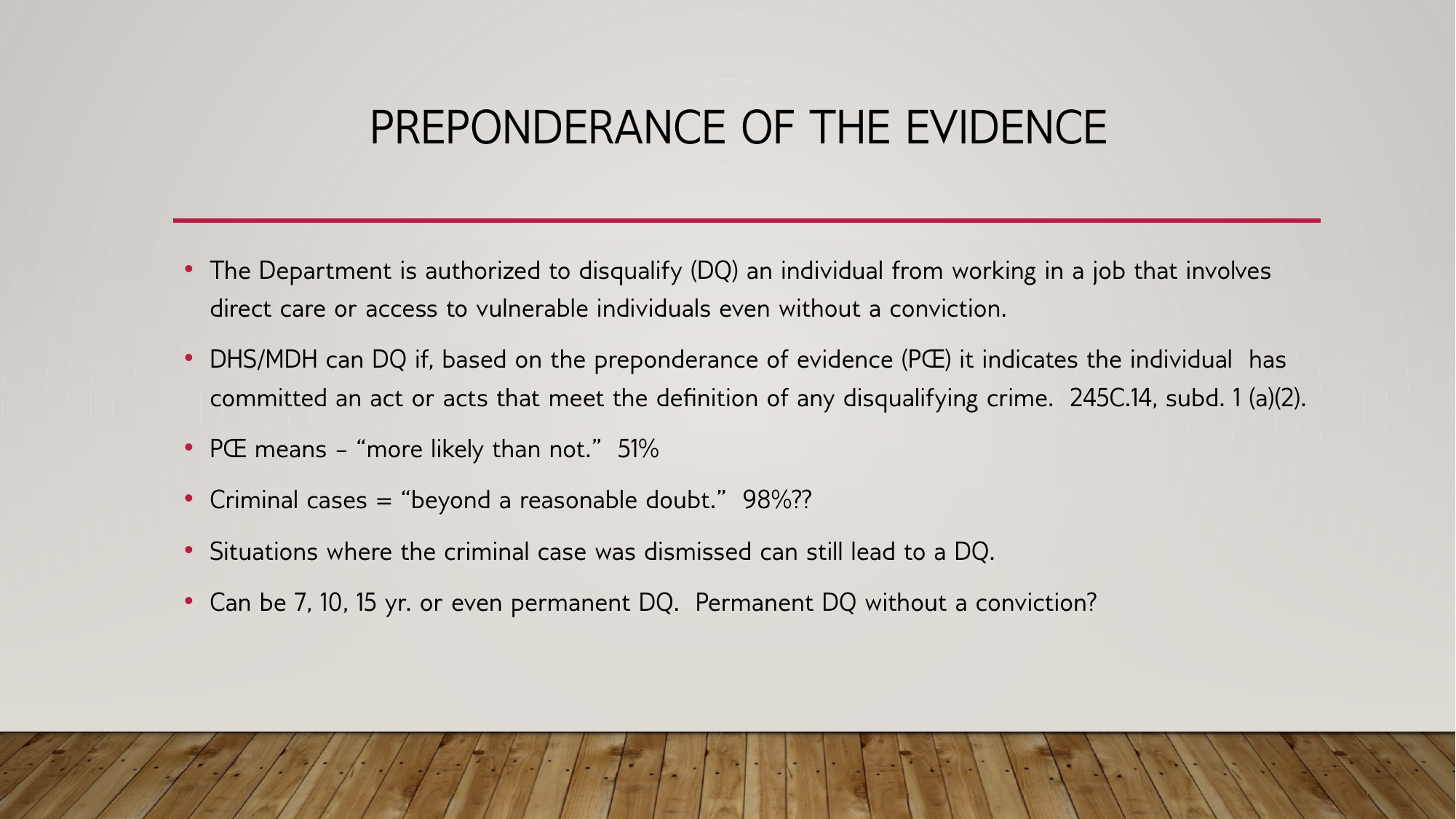

# Preponderance of the evidence
The Department is authorized to disqualify (DQ) an individual from working in a job that involves direct care or access to vulnerable individuals even without a conviction.
DHS/MDH can DQ if, based on the preponderance of evidence (POE) it indicates the individual  has committed an act or acts that meet the definition of any disqualifying crime.  245C.14, subd. 1 (a)(2).
POE means – “more likely than not.”  51%
Criminal cases = “beyond a reasonable doubt.”  98%??
Situations where the criminal case was dismissed can still lead to a DQ.
Can be 7, 10, 15 yr. or even permanent DQ.  Permanent DQ without a conviction?